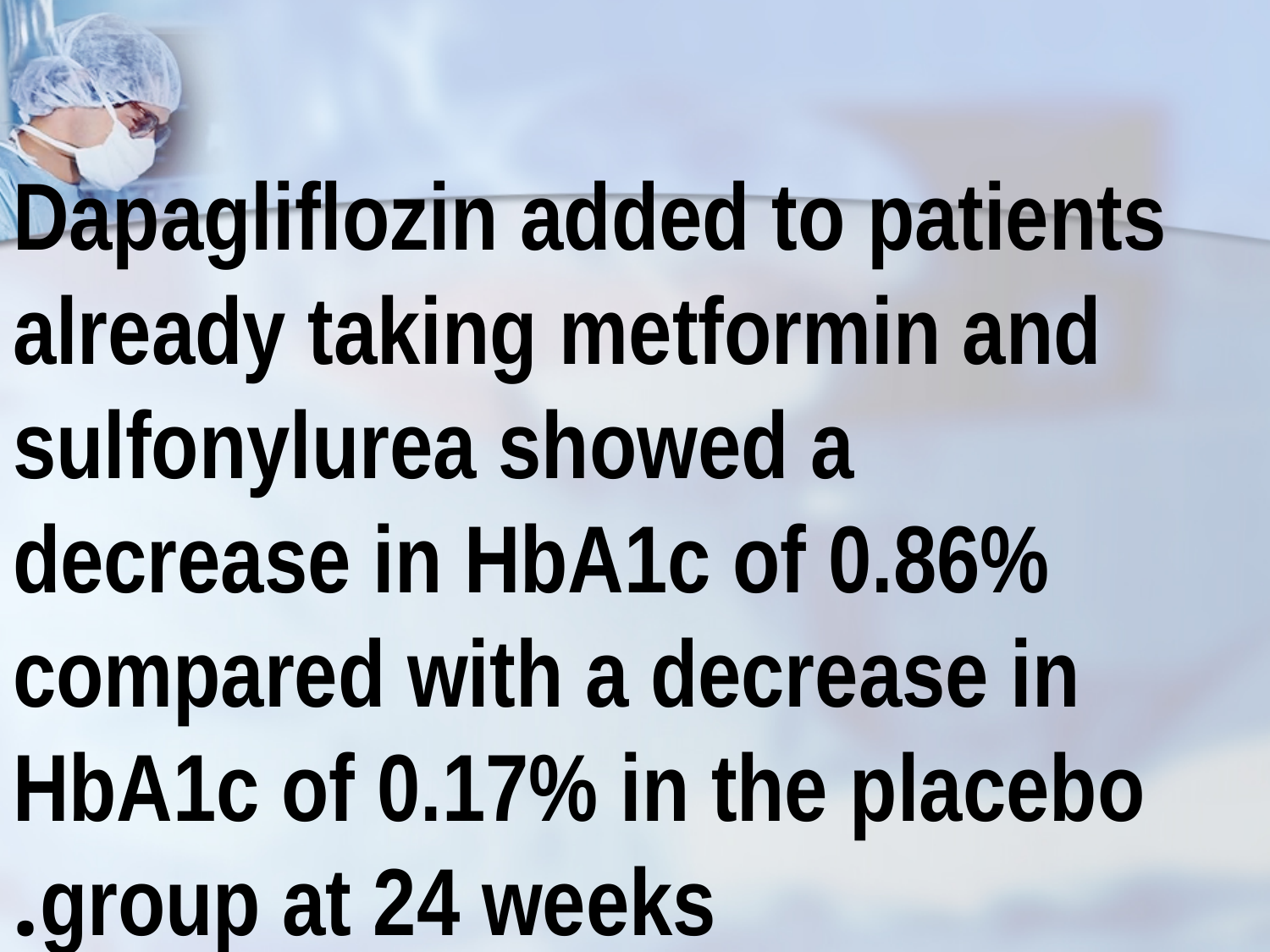

Dapagliflozin added to patients already taking metformin and sulfonylurea showed a decrease in HbA1c of 0.86% compared with a decrease in HbA1c of 0.17% in the placebo group at 24 weeks.